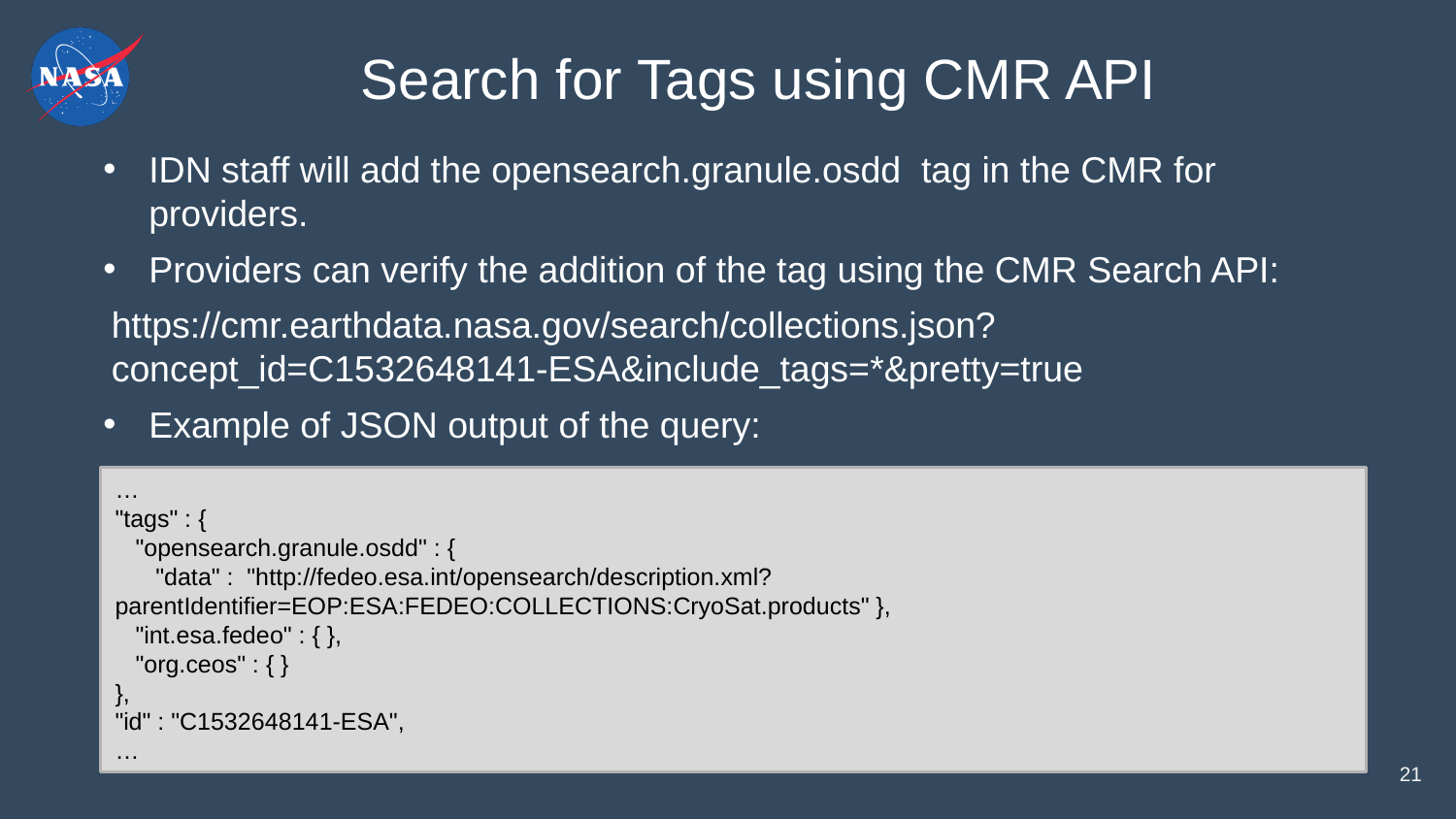

Search for Tags using CMR API
IDN staff will add the opensearch.granule.osdd  tag in the CMR for providers.
Providers can verify the addition of the tag using the CMR Search API:
https://cmr.earthdata.nasa.gov/search/collections.json?concept_id=C1532648141-ESA&include_tags=*&pretty=true
Example of JSON output of the query:
…
"tags" : {
   "opensearch.granule.osdd" : {
      "data" :  "http://fedeo.esa.int/opensearch/description.xml?parentIdentifier=EOP:ESA:FEDEO:COLLECTIONS:CryoSat.products" },
   "int.esa.fedeo" : { },
   "org.ceos" : { }
},
"id" : "C1532648141-ESA",
…
21